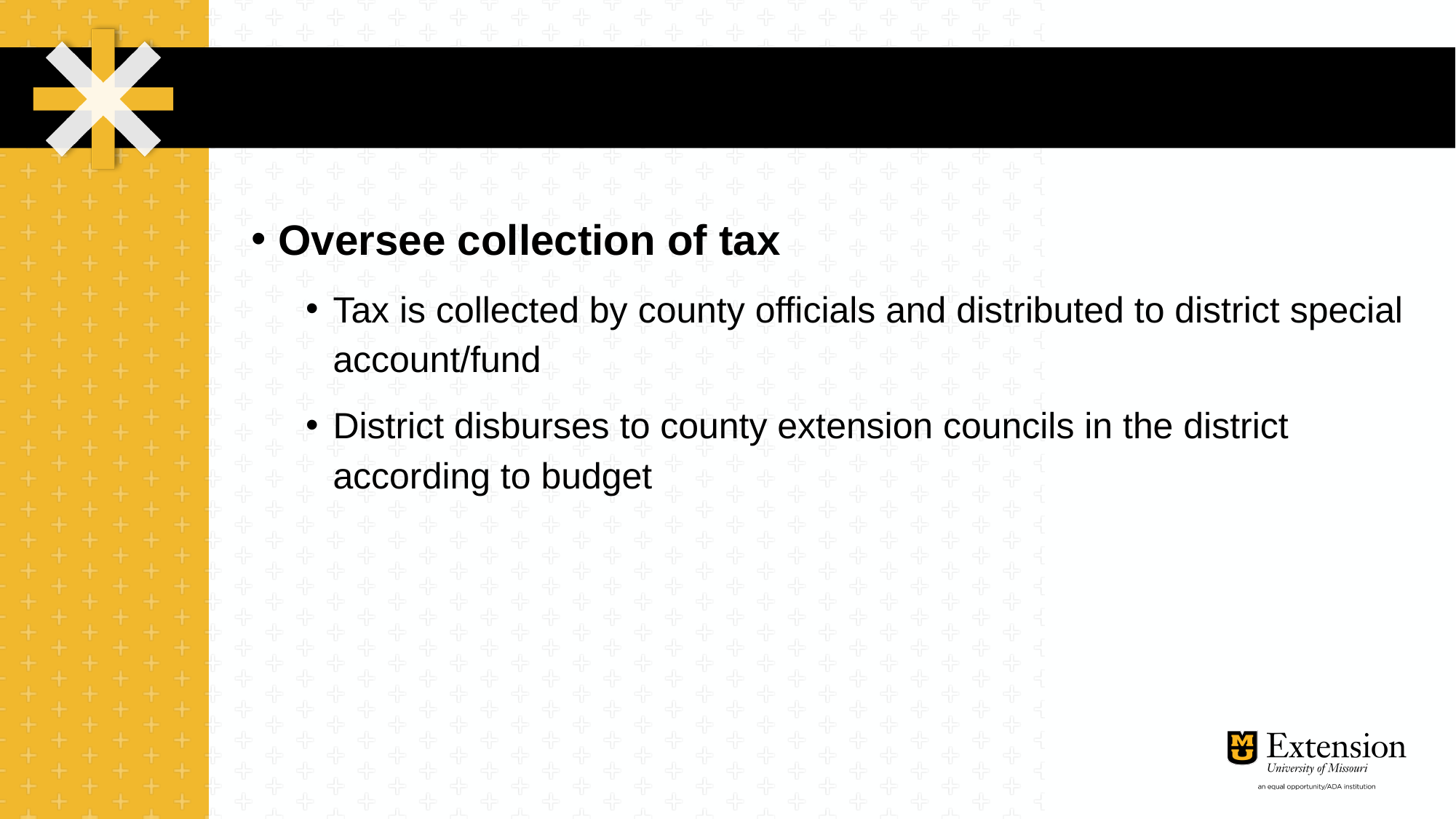

Oversee collection of tax
Tax is collected by county officials and distributed to district special account/fund
District disburses to county extension councils in the district according to budget